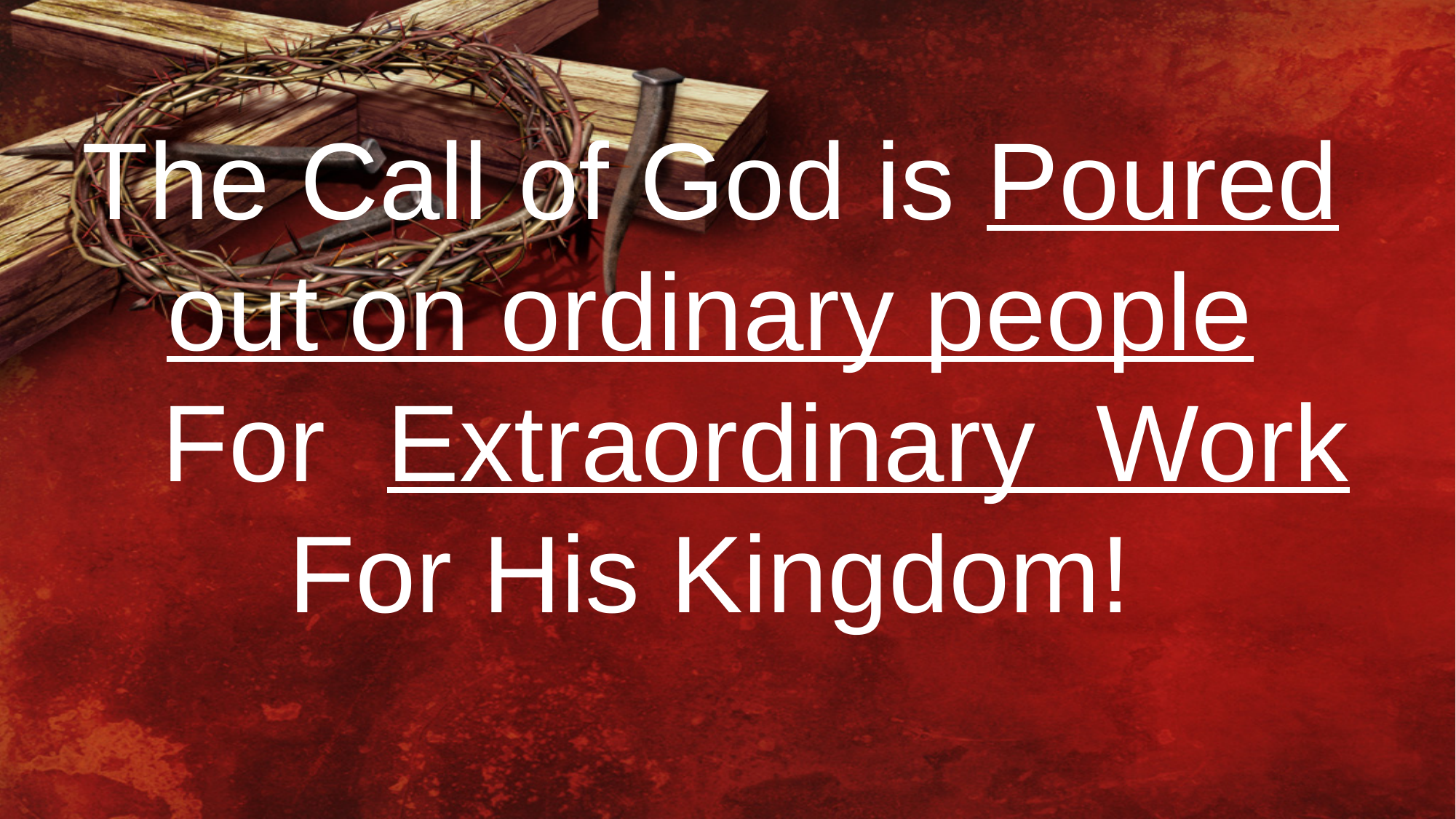

The Call of God is Poured out on ordinary people
   For  Extraordinary  Work For His Kingdom!